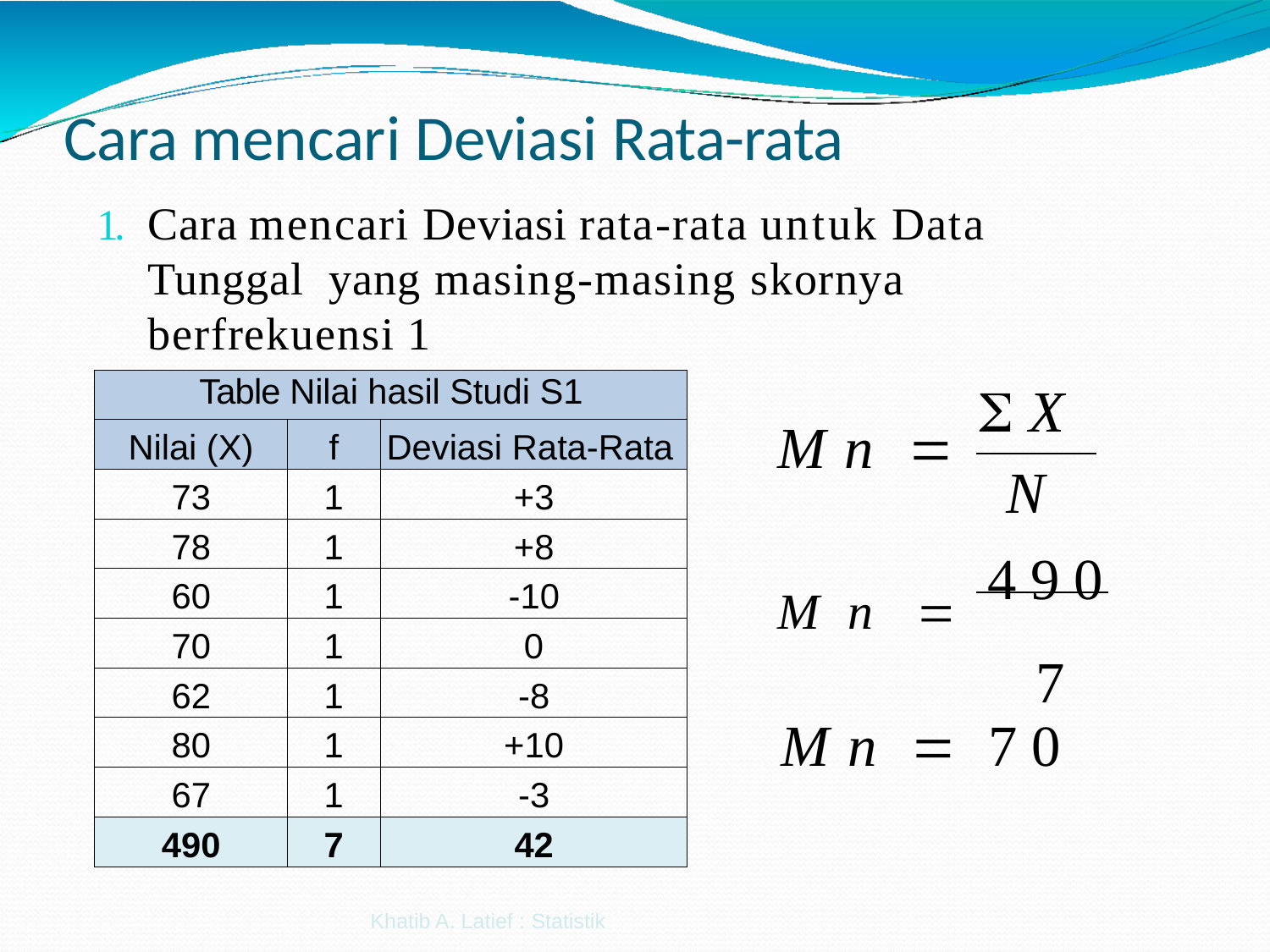

# Cara mencari Deviasi Rata-rata
1.	Cara mencari Deviasi rata-rata untuk Data Tunggal  yang masing-masing skornya berfrekuensi 1
| Table Nilai hasil Studi S1 |  |  |
| --- | --- | --- |
| Nilai (X) | f | Deviasi Rata-Rata |
| 73 | 1 | +3 |
| 78 | 1 | +8 |
| 60 | 1 | -10 |
| 70 | 1 | 0 |
| 62 | 1 | -8 |
| 80 | 1 | +10 |
| 67 | 1 | -3 |
| 490 | 7 | 42 |
ΣX
Mn =
N

Mn =	490
7
Mn = 70

Khatib A. Latief : Statistik